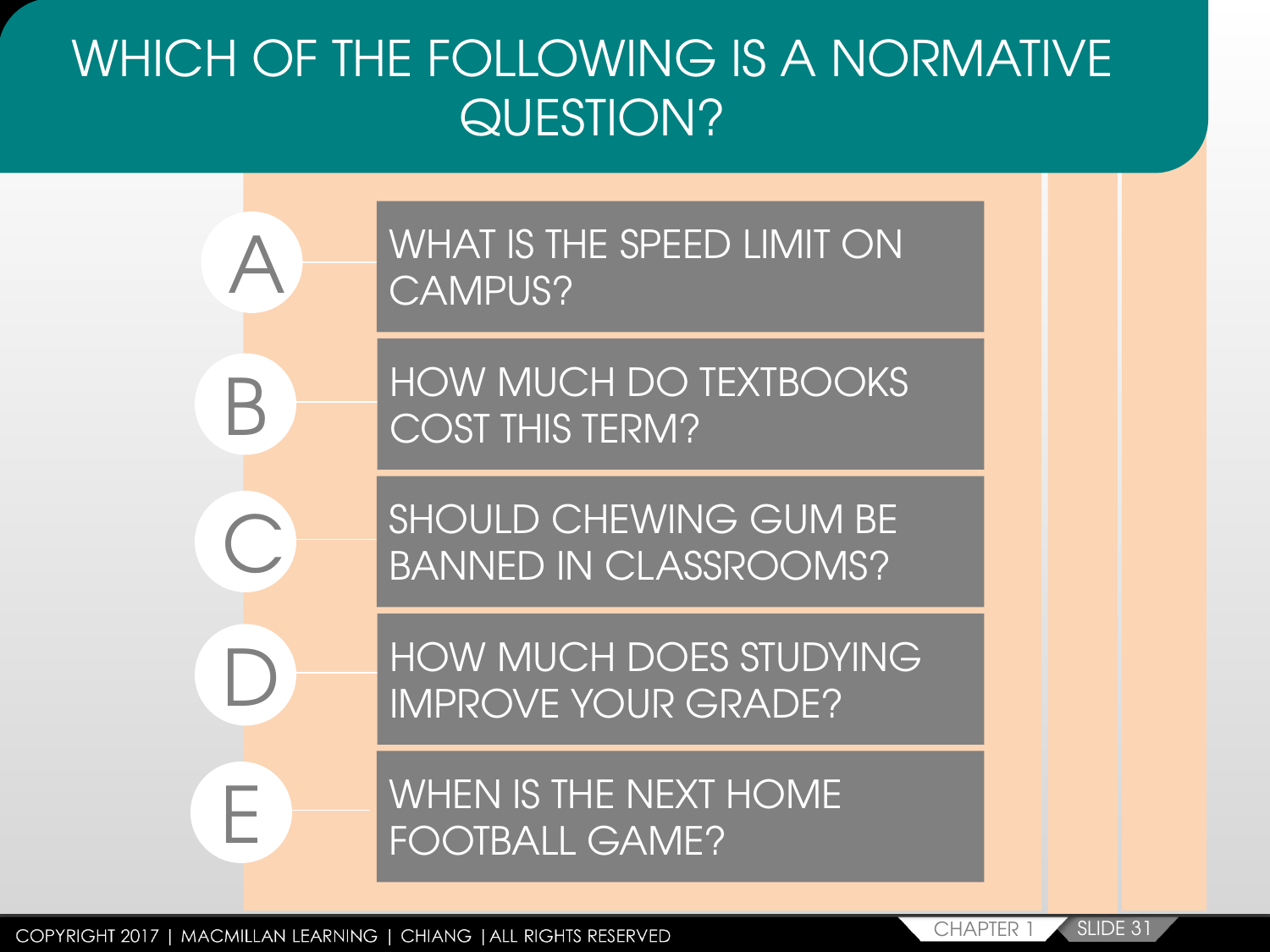

WHICH OF THE FOLLOWING IS A NORMATIVE QUESTION?
WHAT IS THE SPEED LIMIT ON CAMPUS?
A
HOW MUCH DO TEXTBOOKS COST THIS TERM?
B
SHOULD CHEWING GUM BE BANNED IN CLASSROOMS?
C
HOW MUCH DOES STUDYING IMPROVE YOUR GRADE?
D
WHEN IS THE NEXT HOME FOOTBALL GAME?
E
SLIDE 31
CHAPTER 1